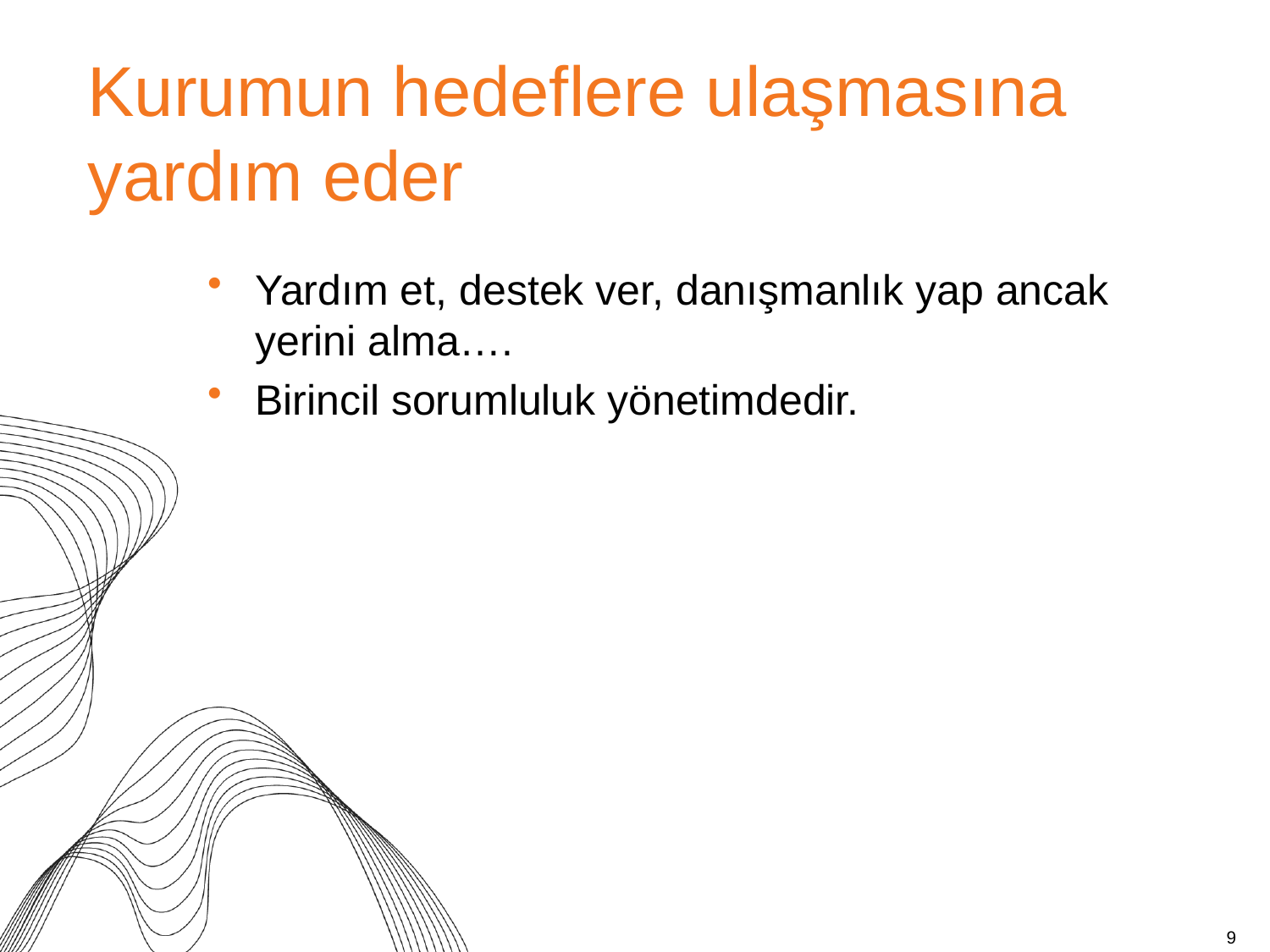

# Kurumun hedeflere ulaşmasına yardım eder
Yardım et, destek ver, danışmanlık yap ancak yerini alma….
Birincil sorumluluk yönetimdedir.